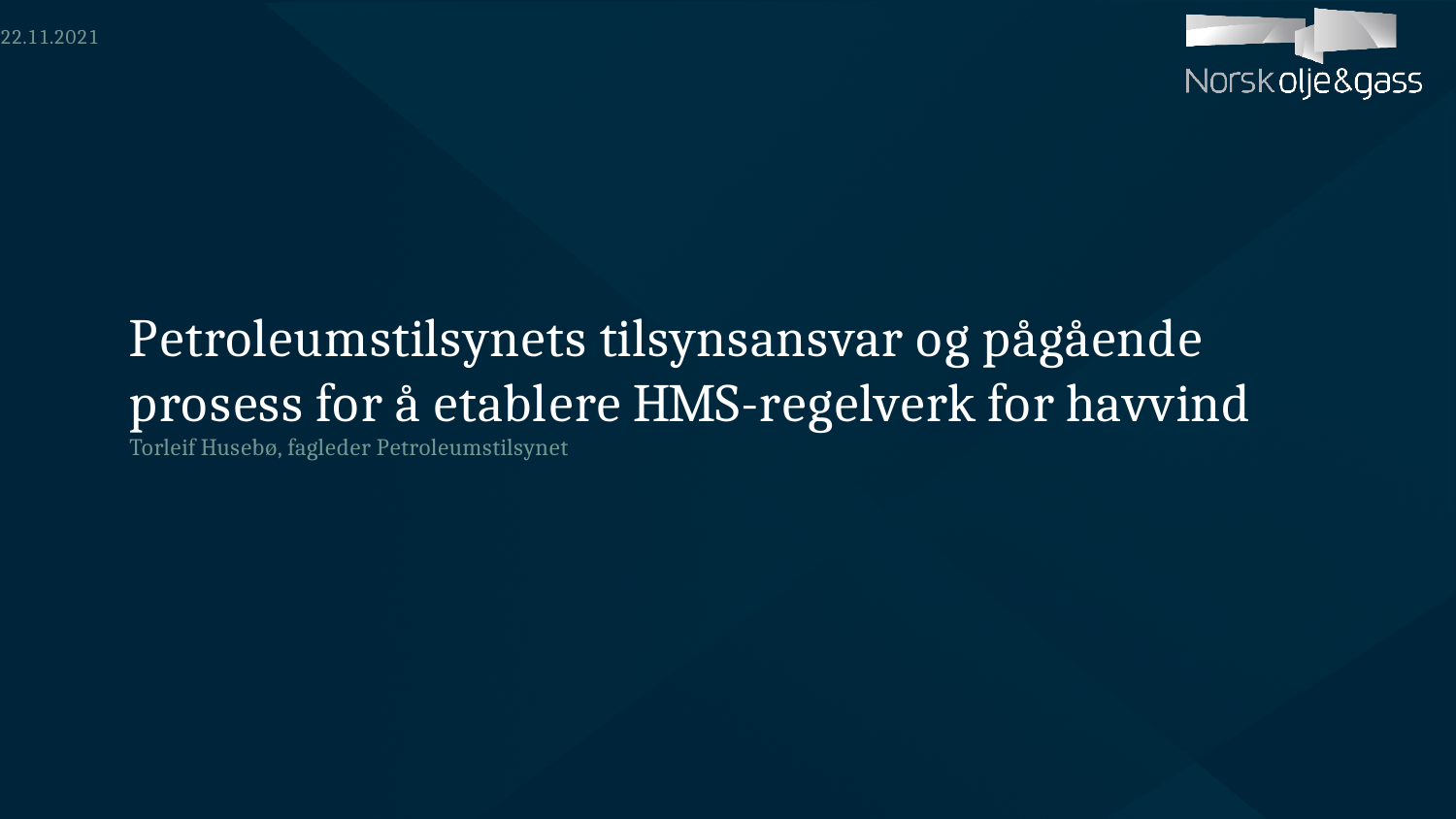

22.11.2021
# Petroleumstilsynets tilsynsansvar og pågående prosess for å etablere HMS-regelverk for havvind
Torleif Husebø, fagleder Petroleumstilsynet